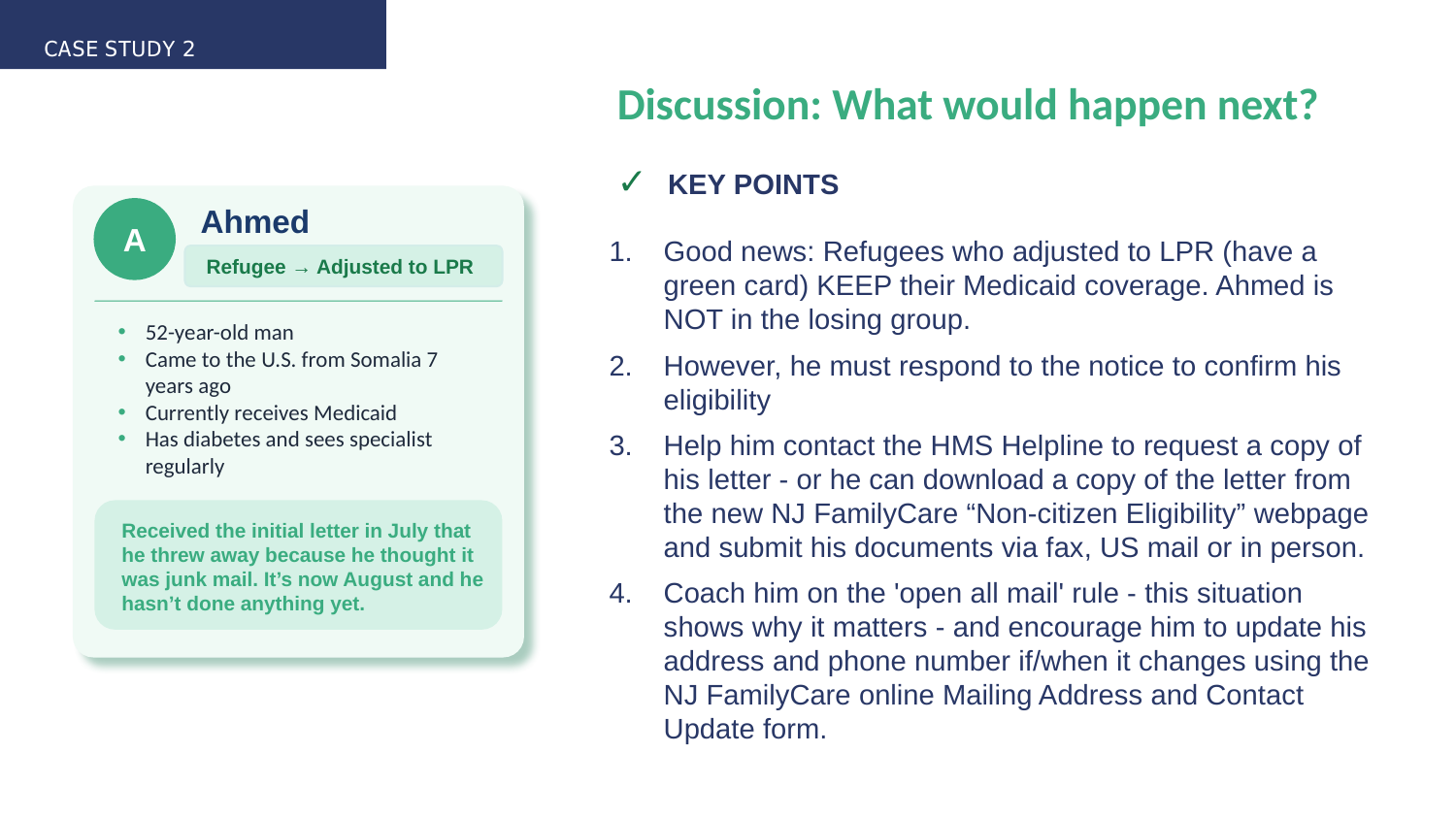

# Case study 2
Discussion: What would happen next?
✓  KEY POINTS

A
Ahmed
Good news: Refugees who adjusted to LPR (have a green card) KEEP their Medicaid coverage. Ahmed is NOT in the losing group.
However, he must respond to the notice to confirm his eligibility
Help him contact the HMS Helpline to request a copy of his letter - or he can download a copy of the letter from the new NJ FamilyCare “Non-citizen Eligibility” webpage and submit his documents via fax, US mail or in person.
Coach him on the 'open all mail' rule - this situation shows why it matters - and encourage him to update his address and phone number if/when it changes using the NJ FamilyCare online Mailing Address and Contact Update form.

Refugee → Adjusted to LPR

52-year-old man
Came to the U.S. from Somalia 7 years ago
Currently receives Medicaid
Has diabetes and sees specialist regularly

Received the initial letter in July that he threw away because he thought it was junk mail. It’s now August and he hasn’t done anything yet.